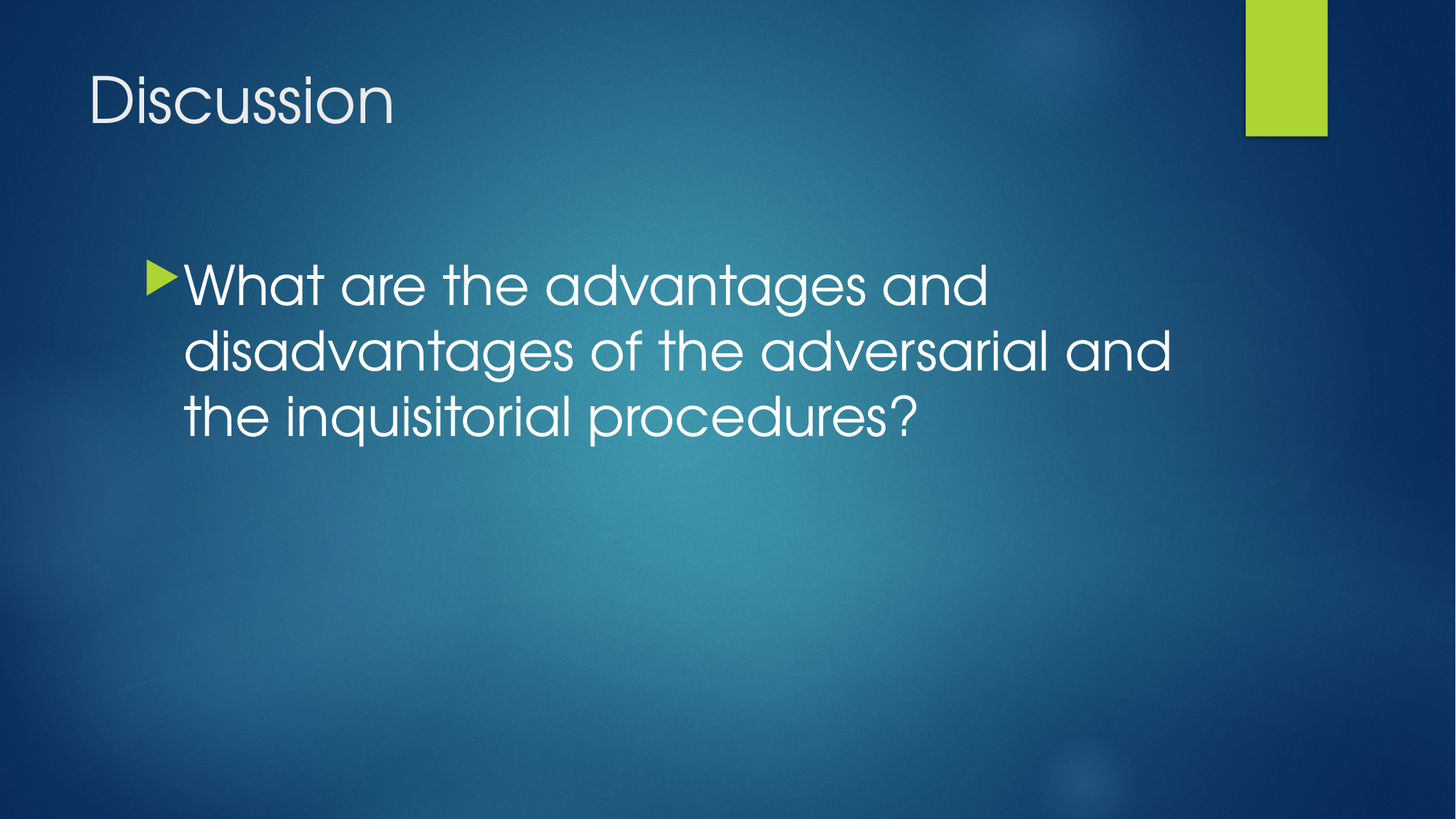

# Discussion
What are the advantages and disadvantages of the adversarial and the inquisitorial procedures?